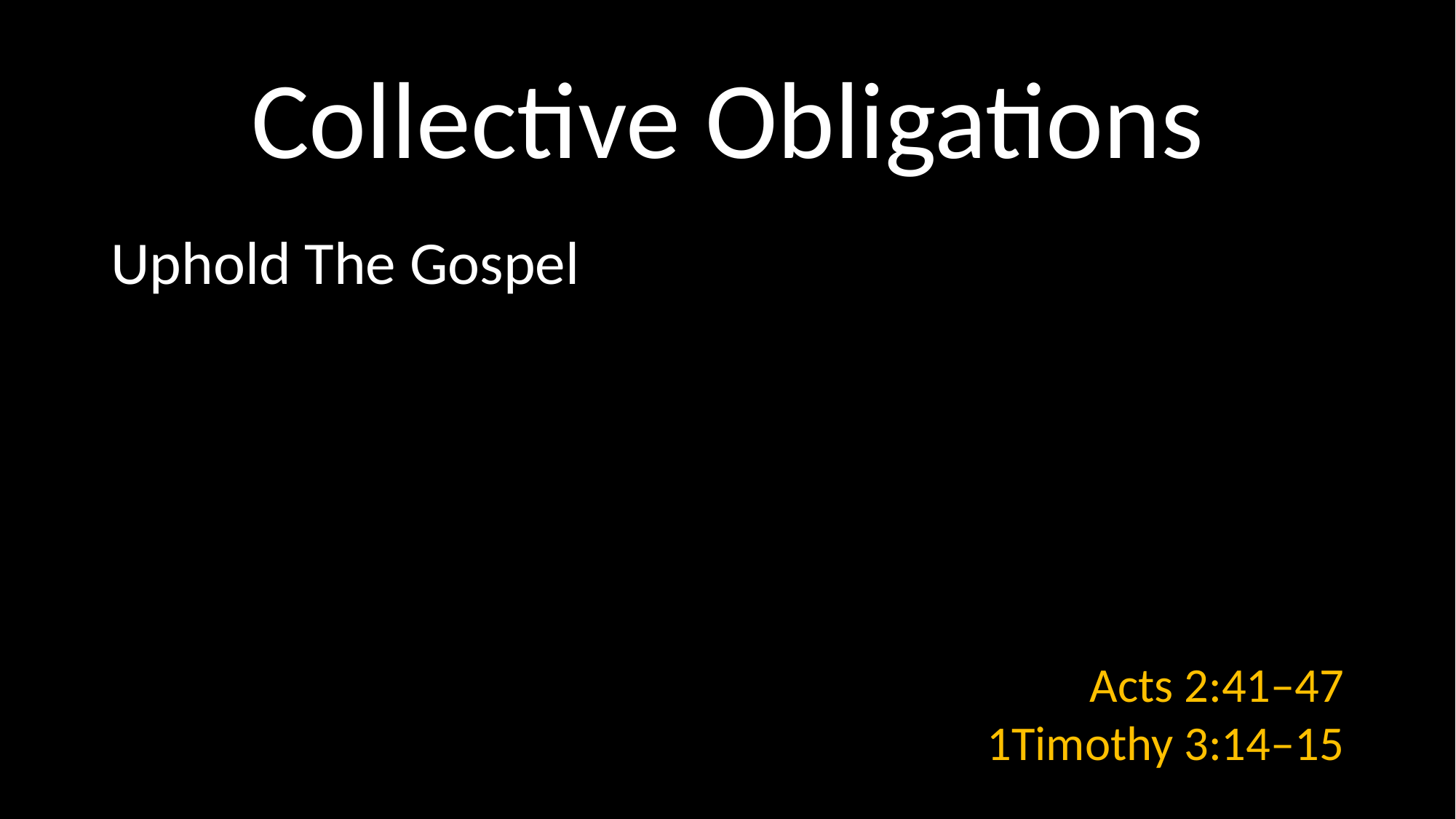

# Collective Obligations
Uphold The Gospel
Acts 2:41–47
1Timothy 3:14–15